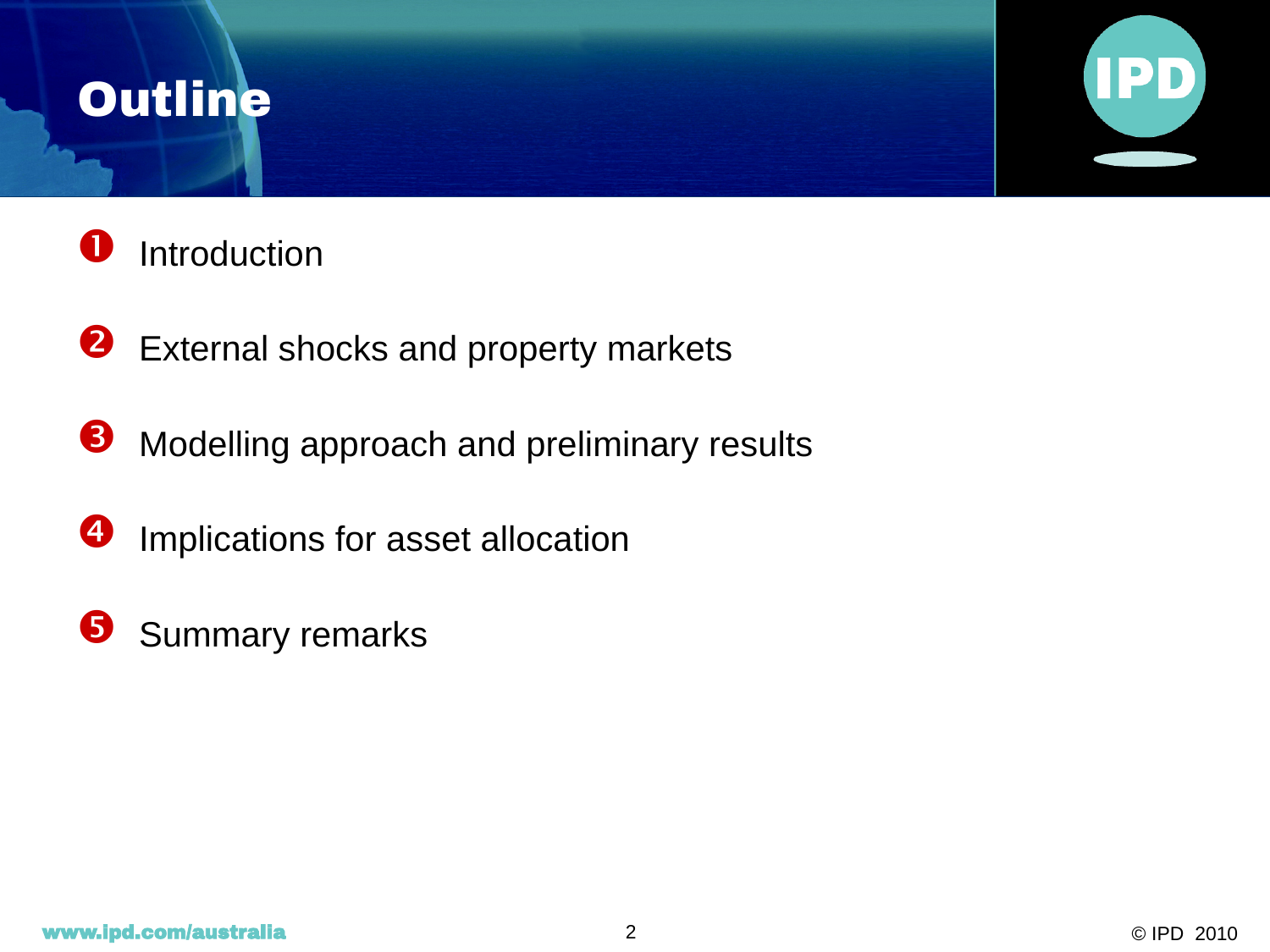

# Outline
Introduction

External shocks and property markets

Modelling approach and preliminary results

Implications for asset allocation

Summary remarks